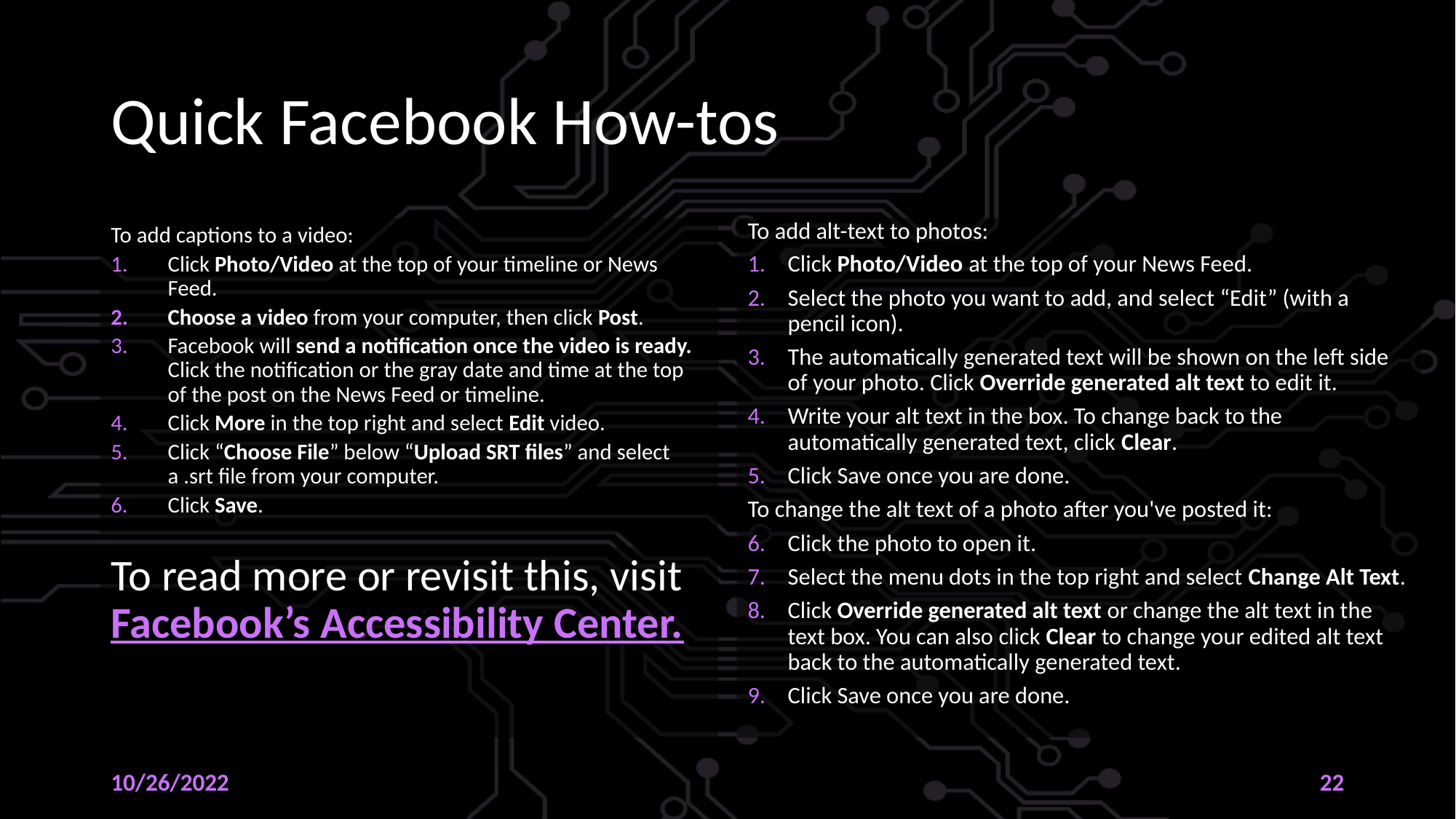

# Quick Facebook How-tos
To add captions to a video:
Click Photo/Video at the top of your timeline or News Feed.
Choose a video from your computer, then click Post.
Facebook will send a notification once the video is ready.
Click the notification or the gray date and time at the top of the post on the News Feed or timeline.
Click More in the top right and select Edit video.
Click “Choose File” below “Upload SRT files” and select a .srt file from your computer.
Click Save.

To add alt-text to photos:
Click Photo/Video at the top of your News Feed.
Select the photo you want to add, and select “Edit” (with a pencil icon).
The automatically generated text will be shown on the left side of your photo. Click Override generated alt text to edit it.
Write your alt text in the box. To change back to the automatically generated text, click Clear.
Click Save once you are done.
To change the alt text of a photo after you've posted it:
Click the photo to open it.
Select the menu dots in the top right and select Change Alt Text.
Click Override generated alt text or change the alt text in the text box. You can also click Clear to change your edited alt text back to the automatically generated text.
Click Save once you are done.

To read more or revisit this, visit Facebook’s Accessibility Center.

10/26/2022
22